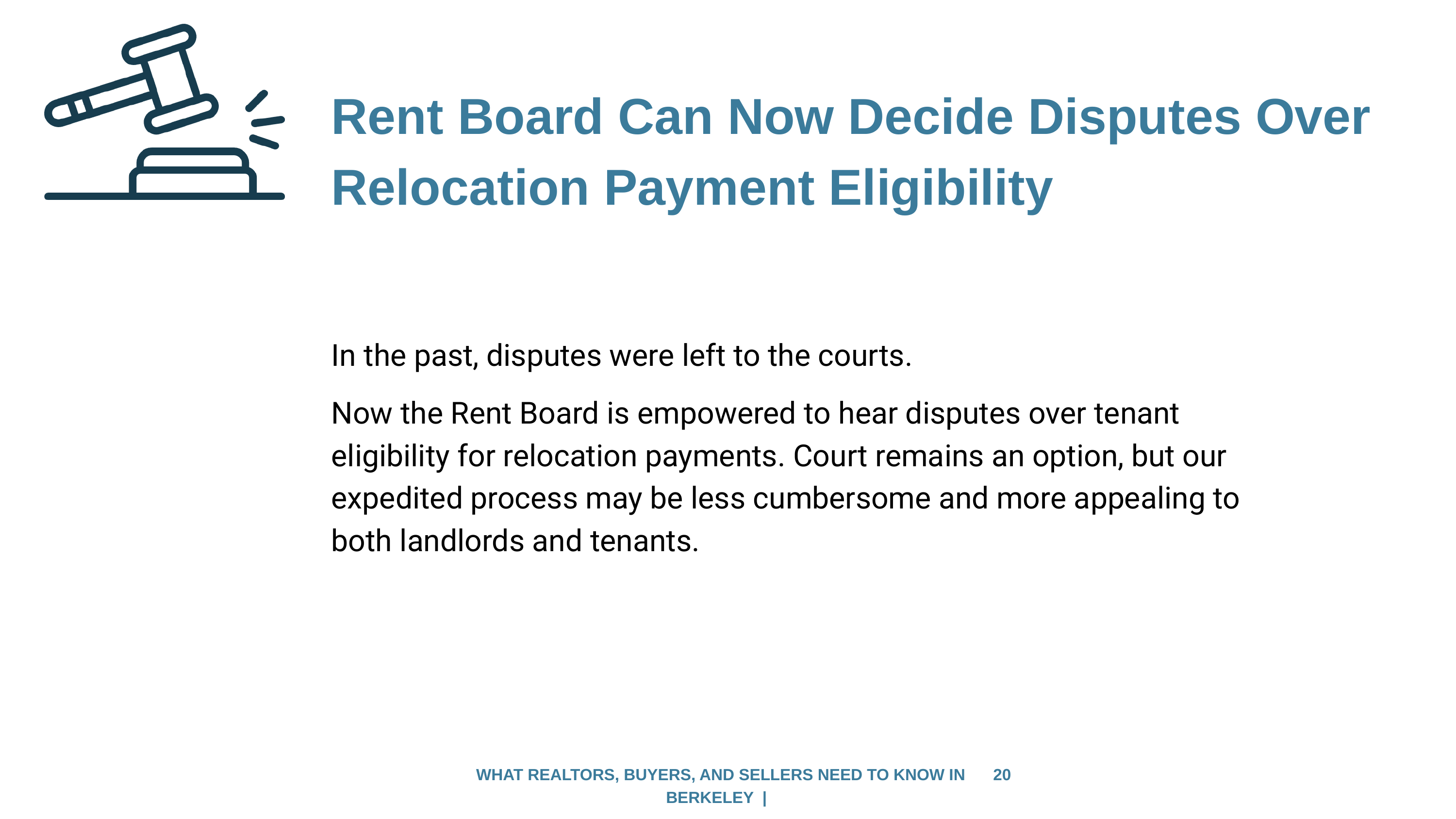

Rent Board Can Now Decide Disputes Over Relocation Payment Eligibility
In the past, disputes were left to the courts.

Now the Rent Board is empowered to hear disputes over tenant eligibility for relocation payments. Court remains an option, but our expedited process may be less cumbersome and more appealing to both landlords and tenants.

WHAT REALTORS, BUYERS, AND SELLERS NEED TO KNOW IN BERKELEY  |
20